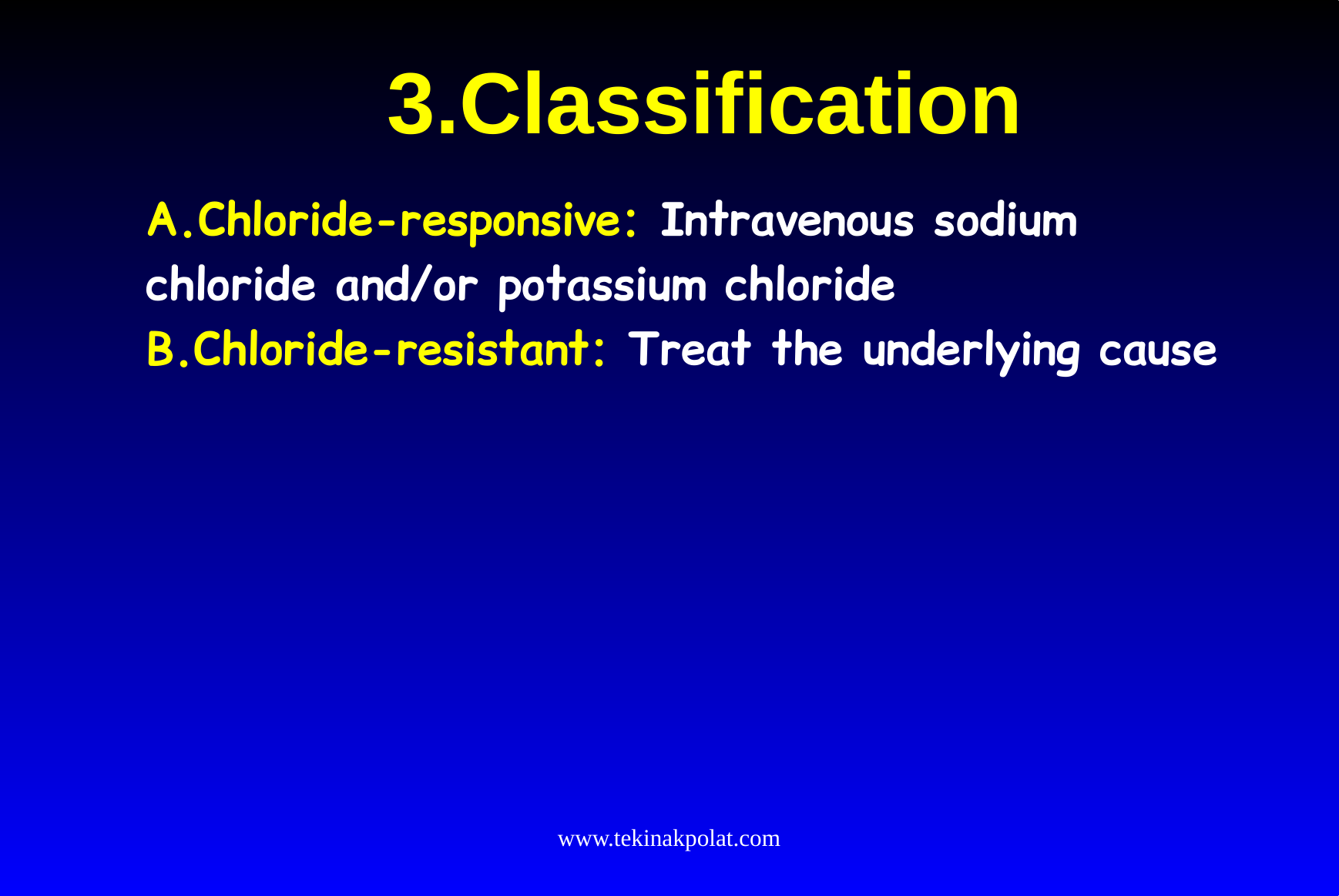

# 3.Classification
A.Chloride-responsive: Intravenous sodium chloride and/or potassium chloride
B.Chloride-resistant: Treat the underlying cause
www.tekinakpolat.com